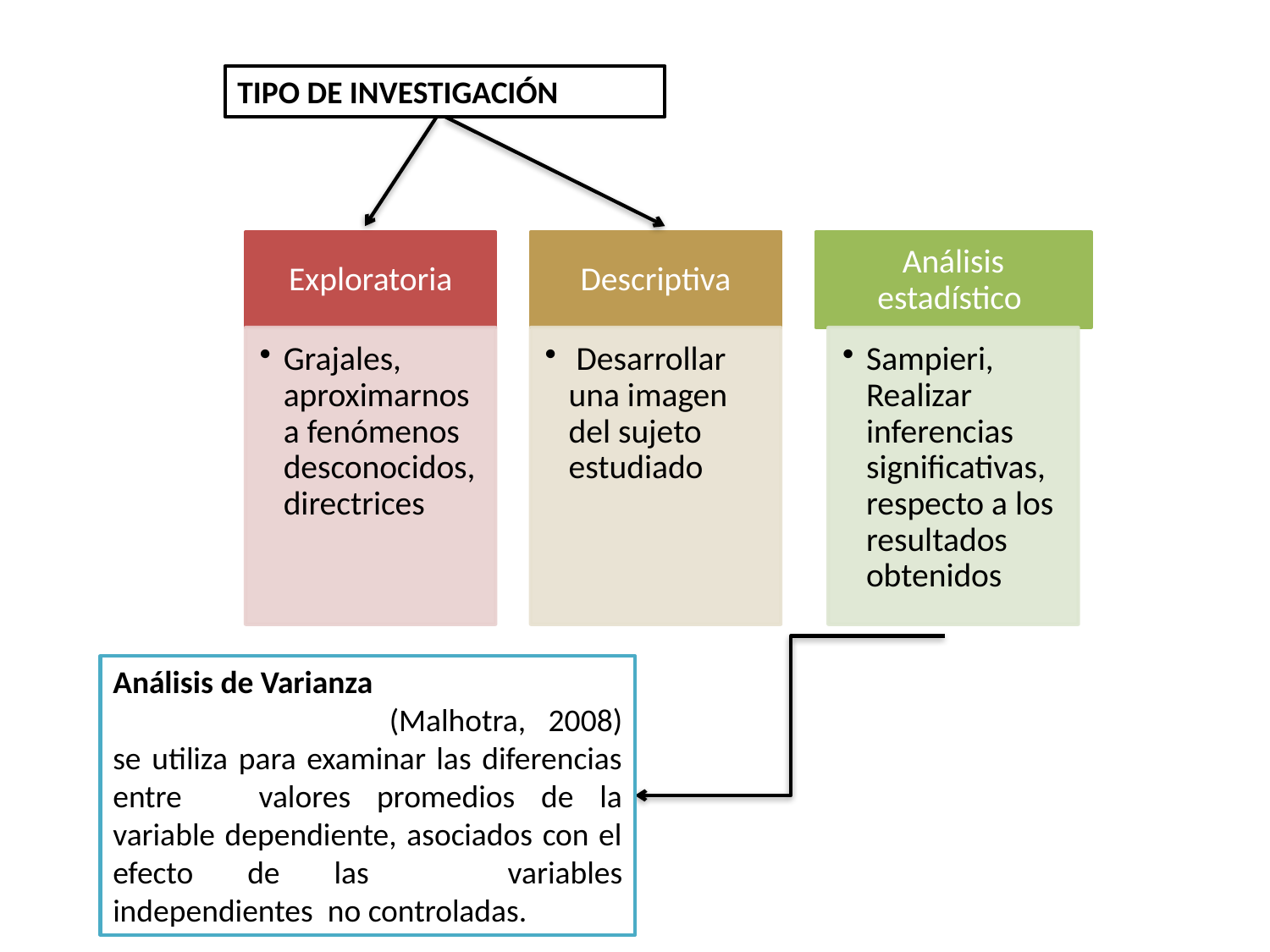

TIPO DE INVESTIGACIÓN
Exploratoria
Grajales, aproximarnos a fenómenos desconocidos, directrices
Descriptiva
 Desarrollar una imagen del sujeto estudiado
Análisis estadístico
Sampieri, Realizar inferencias significativas, respecto a los resultados obtenidos
Análisis de Varianza
		 (Malhotra, 2008) se utiliza para examinar las diferencias entre 	valores promedios de la variable dependiente, asociados con el efecto de las 	variables independientes  no controladas.